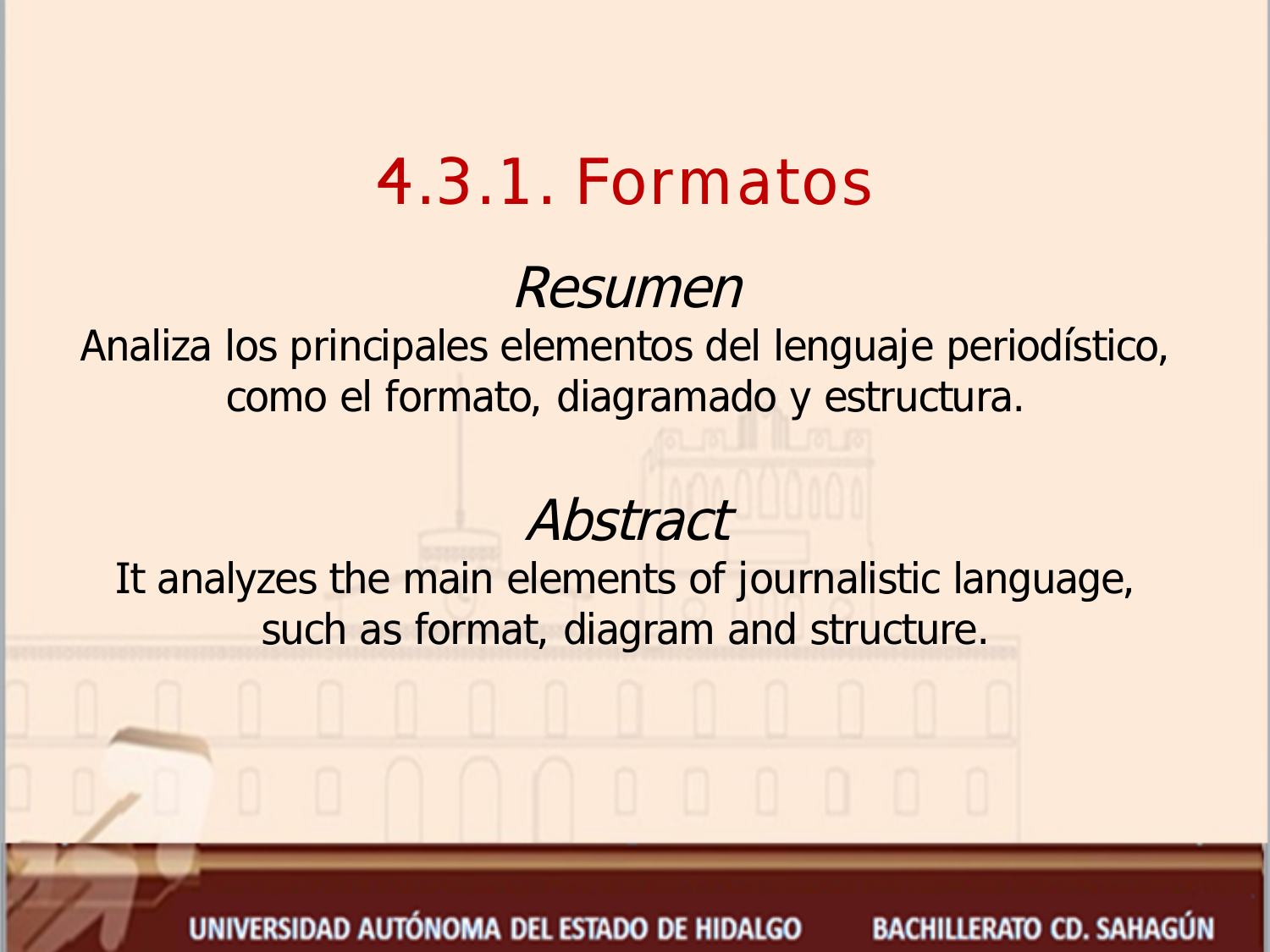

# 4.3.1. Formatos Resumen Analiza los principales elementos del lenguaje periodístico, como el formato, diagramado y estructura. Abstract It analyzes the main elements of journalistic language, such as format, diagram and structure.